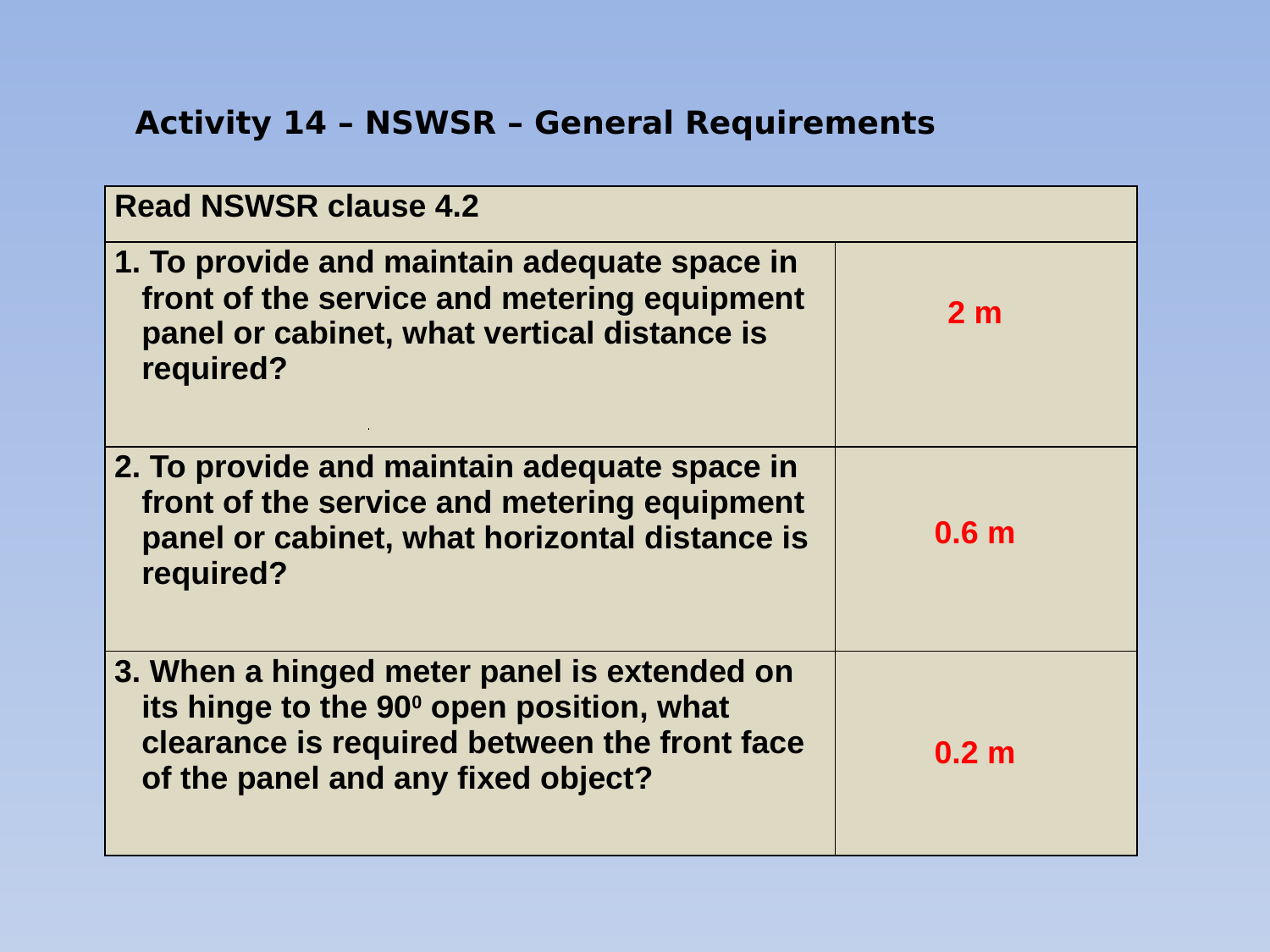

Activity 14 – NSWSR – General Requirements
| Read NSWSR clause 4.2 |  |
| --- | --- |
| 1. To provide and maintain adequate space in front of the service and metering equipment panel or cabinet, what vertical distance is required? |  |
| 2. To provide and maintain adequate space in front of the service and metering equipment panel or cabinet, what horizontal distance is required? |  |
| 3. When a hinged meter panel is extended on its hinge to the 900 open position, what clearance is required between the front face of the panel and any fixed object? |  |
2 m

0.6 m
0.2 m